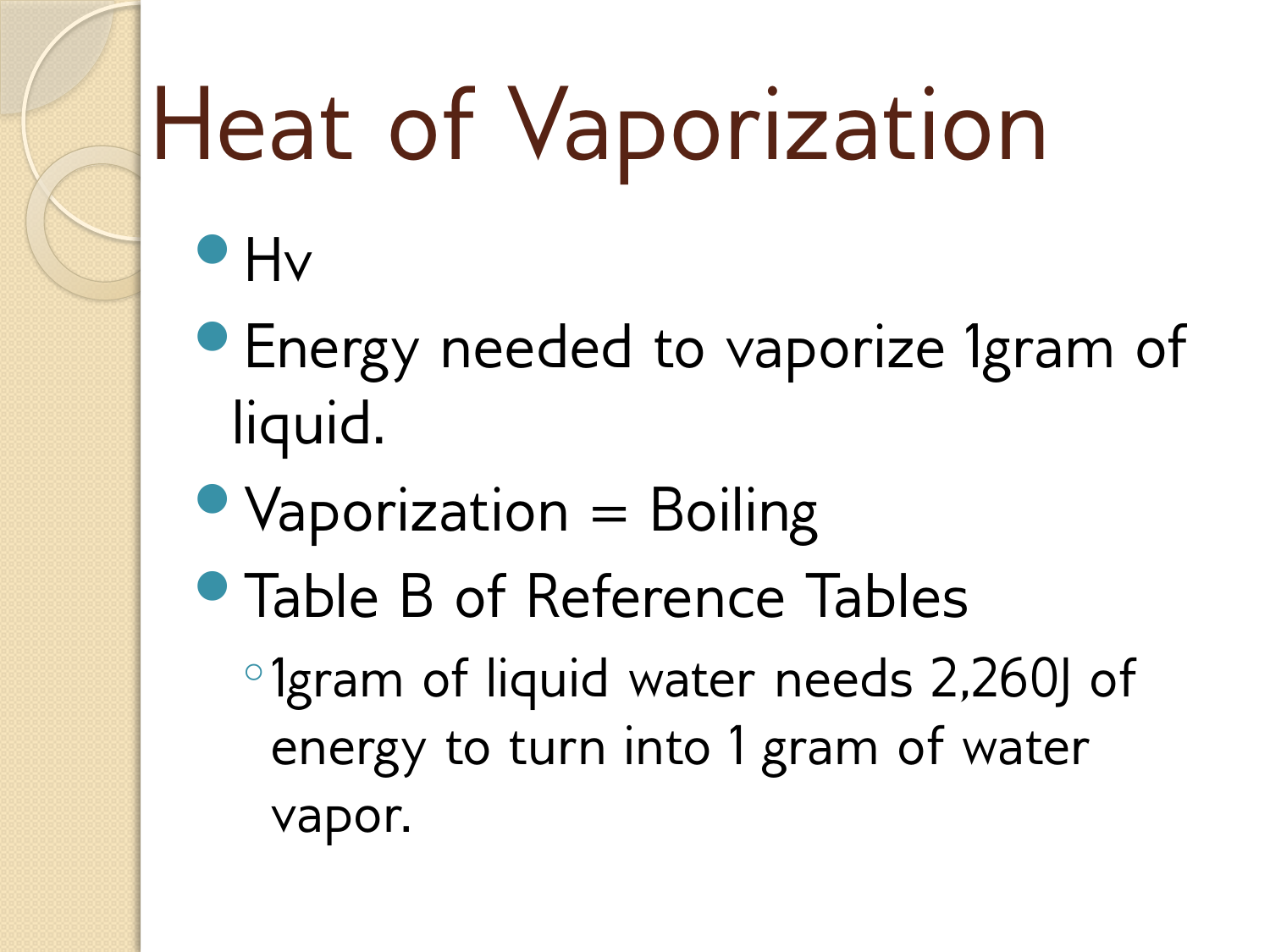

# Heat of Vaporization
Hv
Energy needed to vaporize 1gram of liquid.
Vaporization = Boiling
Table B of Reference Tables
1gram of liquid water needs 2,260J of energy to turn into 1 gram of water vapor.